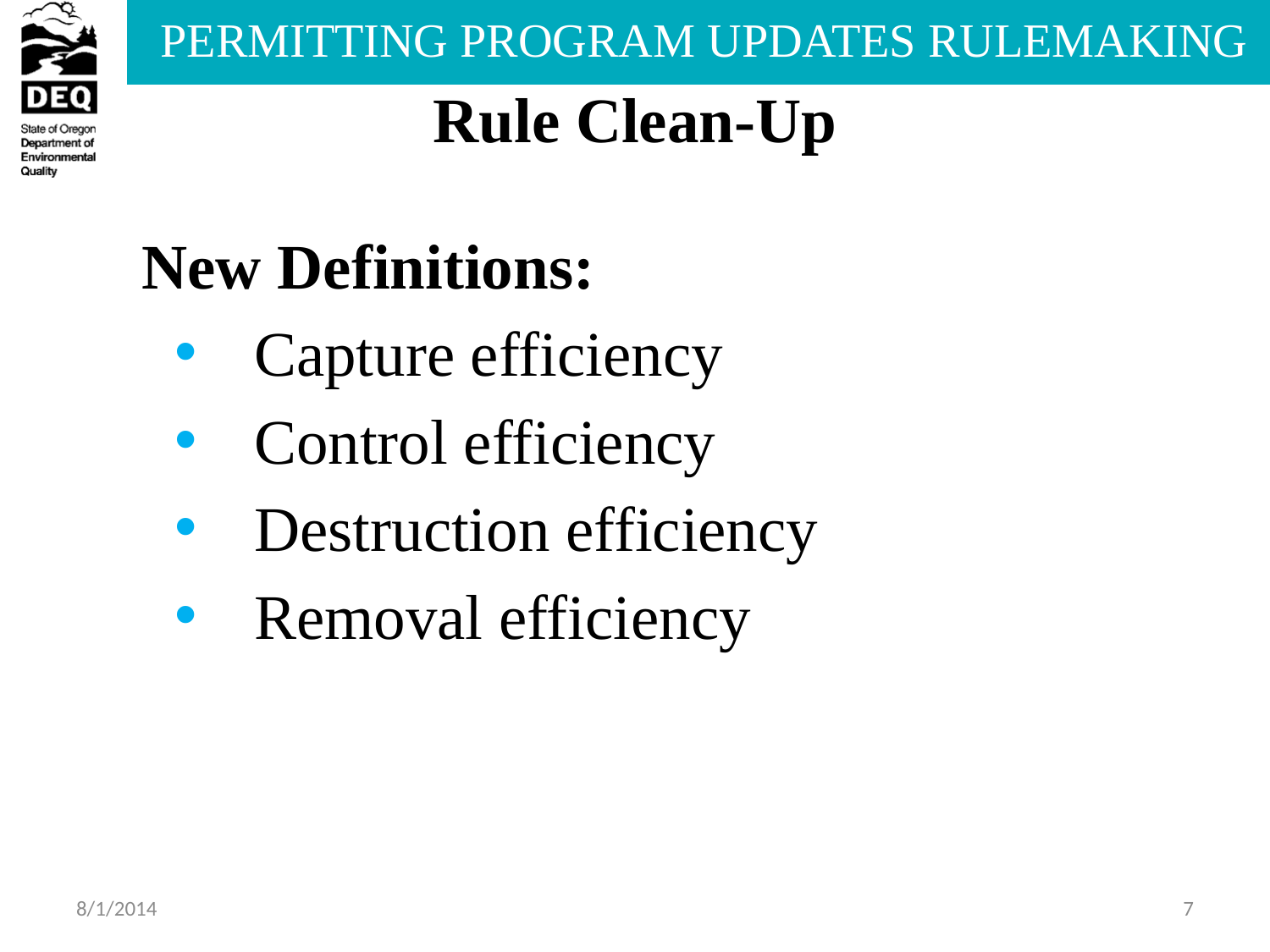

# Rule Clean-Up
New Definitions:
Capture efficiency
Control efficiency
Destruction efficiency
Removal efficiency

8/1/2014
7